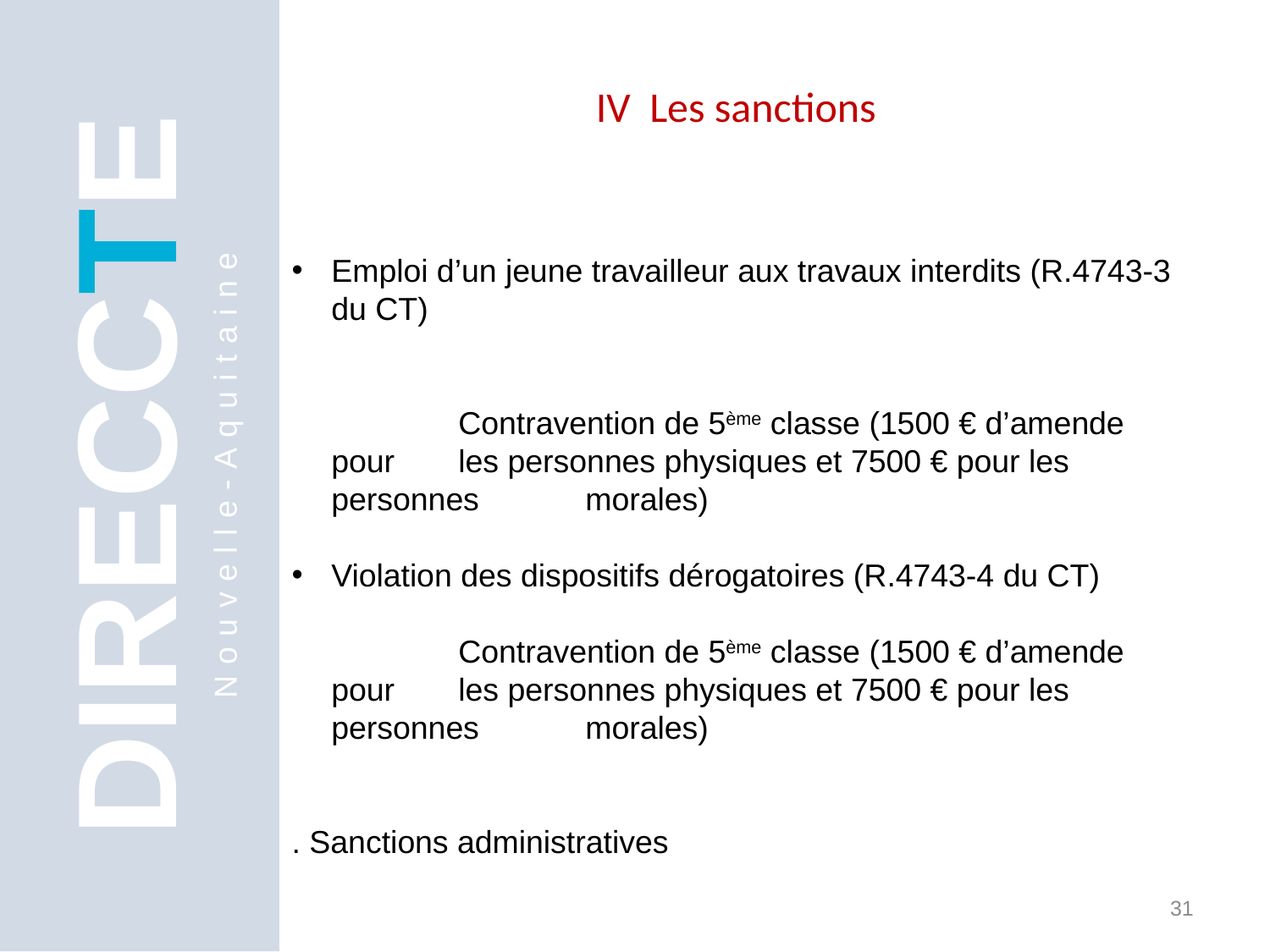

IV  Les sanctions

Emploi d’un jeune travailleur aux travaux interdits (R.4743-3 du CT)

		Contravention de 5ème classe (1500 € d’amende pour 	les personnes physiques et 7500 € pour les personnes 	morales)

Violation des dispositifs dérogatoires (R.4743-4 du CT)

		Contravention de 5ème classe (1500 € d’amende pour 	les personnes physiques et 7500 € pour les personnes 	morales)

. Sanctions administratives

DIRECCTE
Nouvelle-Aquitaine
31